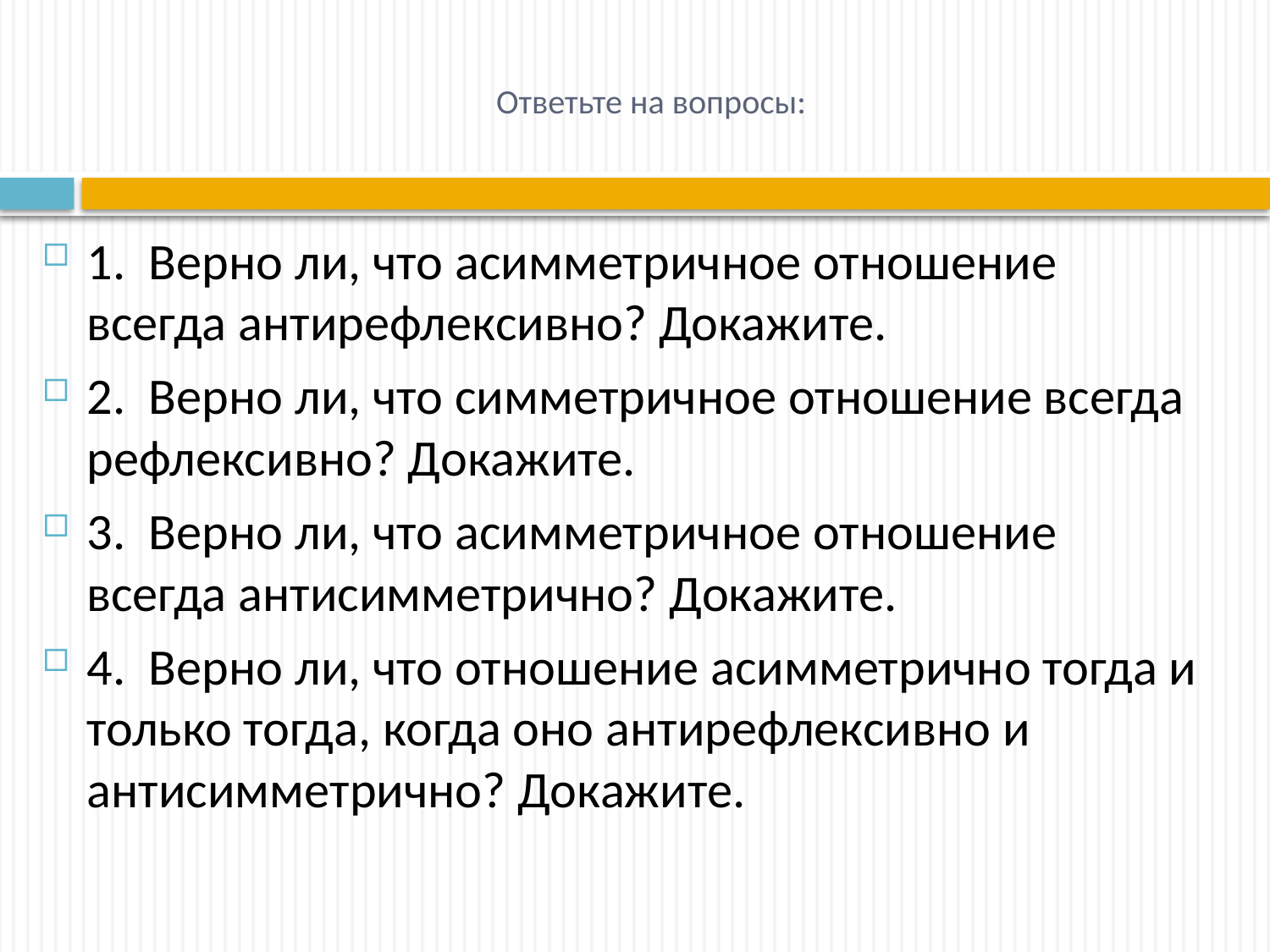

# Ответьте на вопросы:
1.  Верно ли, что асимметричное отношение всегда антирефлексивно? Докажите.
2.  Верно ли, что симметричное отношение всегда рефлексивно? Докажите.
3.  Верно ли, что асимметричное отношение всегда антисимметрично? Докажите.
4.  Верно ли, что отношение асимметрично тогда и только тогда, когда оно антирефлексивно и антисимметрично? Докажите.